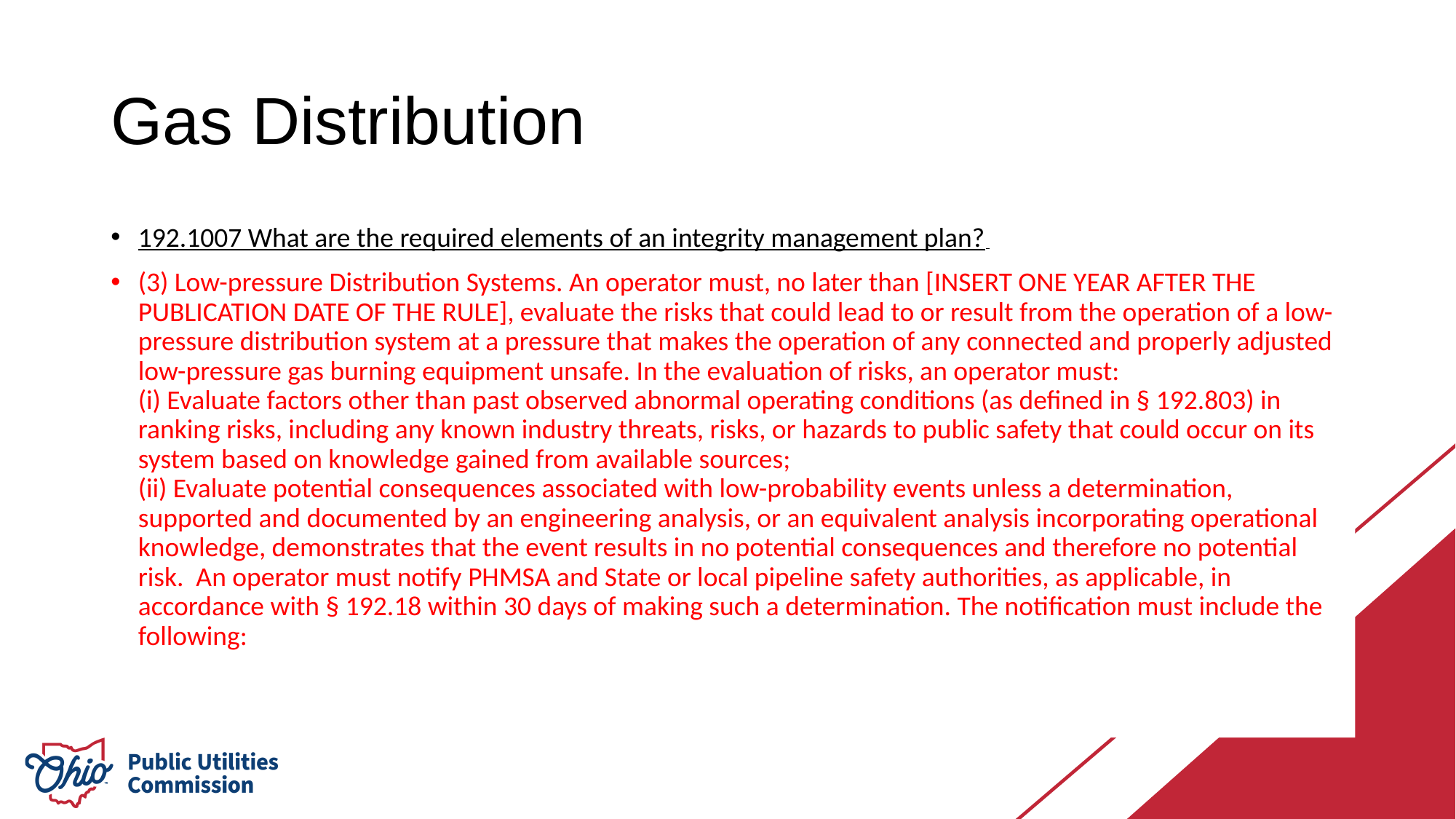

# Gas Distribution
192.1007 What are the required elements of an integrity management plan?
(3) Low-pressure Distribution Systems. An operator must, no later than [INSERT ONE YEAR AFTER THE PUBLICATION DATE OF THE RULE], evaluate the risks that could lead to or result from the operation of a low-pressure distribution system at a pressure that makes the operation of any connected and properly adjusted low-pressure gas burning equipment unsafe. In the evaluation of risks, an operator must:
(i) Evaluate factors other than past observed abnormal operating conditions (as defined in § 192.803) in ranking risks, including any known industry threats, risks, or hazards to public safety that could occur on its system based on knowledge gained from available sources;
(ii) Evaluate potential consequences associated with low-probability events unless a determination, supported and documented by an engineering analysis, or an equivalent analysis incorporating operational knowledge, demonstrates that the event results in no potential consequences and therefore no potential risk.  An operator must notify PHMSA and State or local pipeline safety authorities, as applicable, in accordance with § 192.18 within 30 days of making such a determination. The notification must include the following: